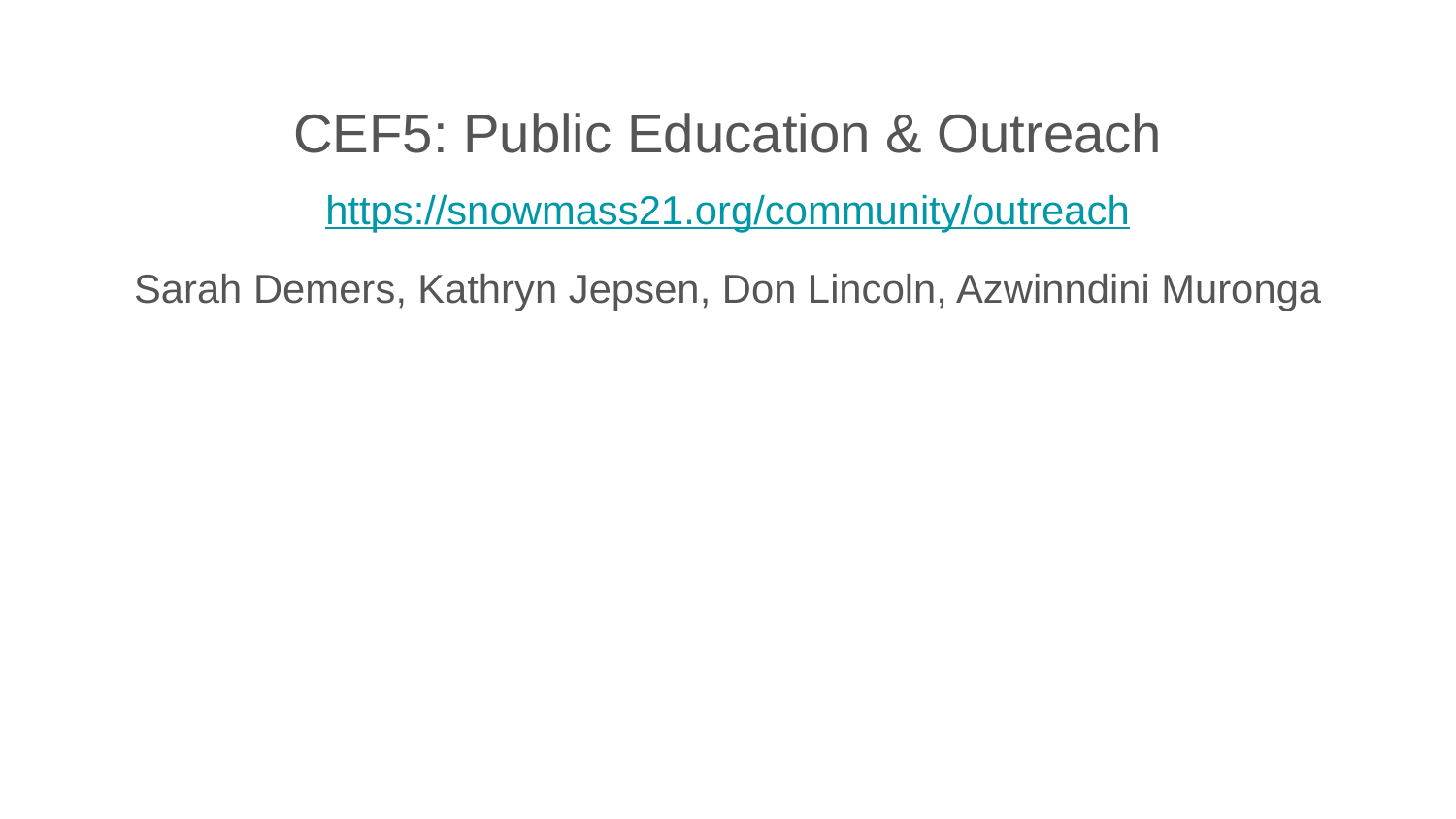

# CEF5: Public Education & Outreach
https://snowmass21.org/community/outreach
Sarah Demers, Kathryn Jepsen, Don Lincoln, Azwinndini Muronga